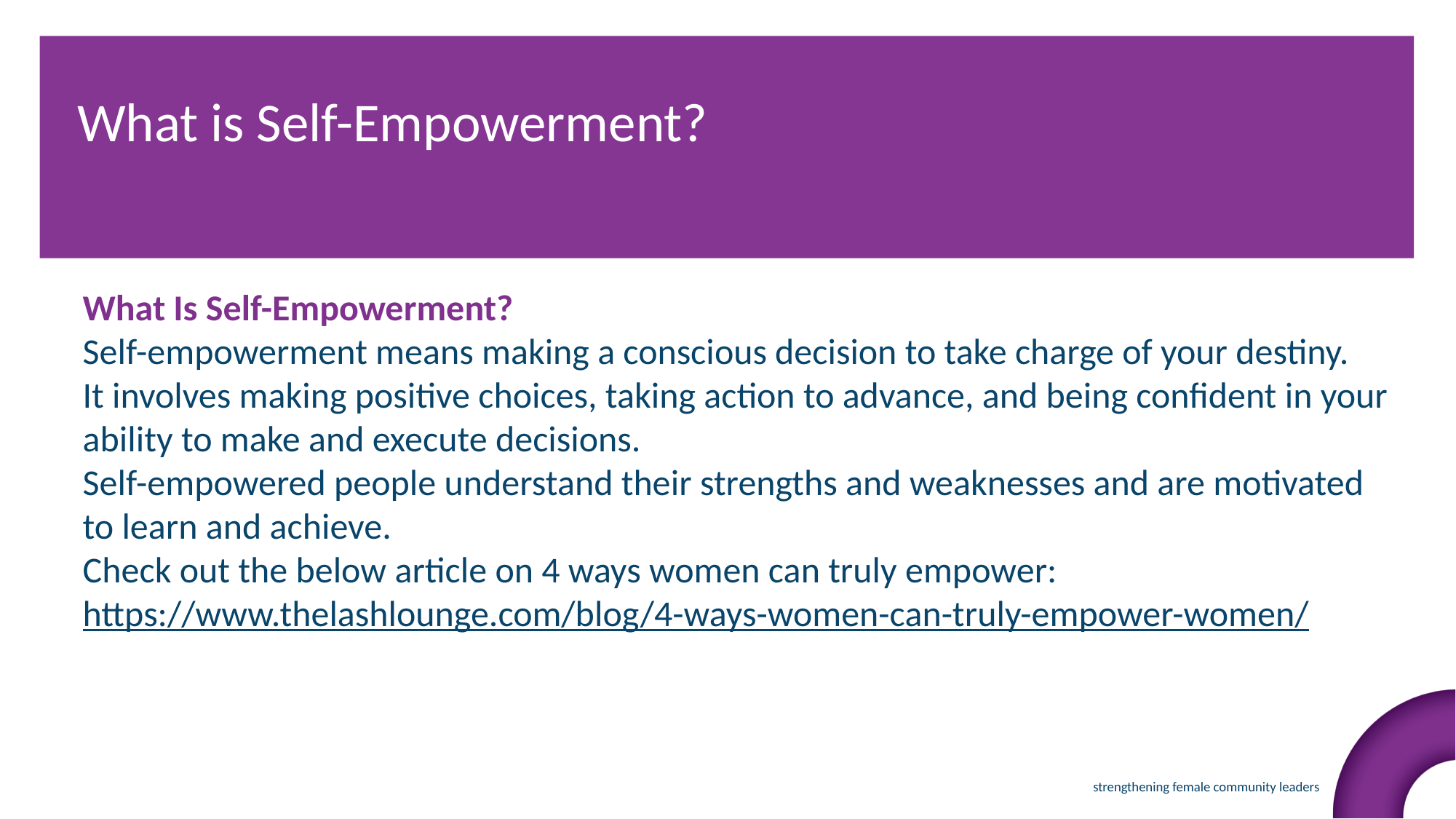

What is Self-Empowerment?
What Is Self-Empowerment?
Self-empowerment means making a conscious decision to take charge of your destiny.
It involves making positive choices, taking action to advance, and being confident in your ability to make and execute decisions.
Self-empowered people understand their strengths and weaknesses and are motivated to learn and achieve.
Check out the below article on 4 ways women can truly empower:
https://www.thelashlounge.com/blog/4-ways-women-can-truly-empower-women/